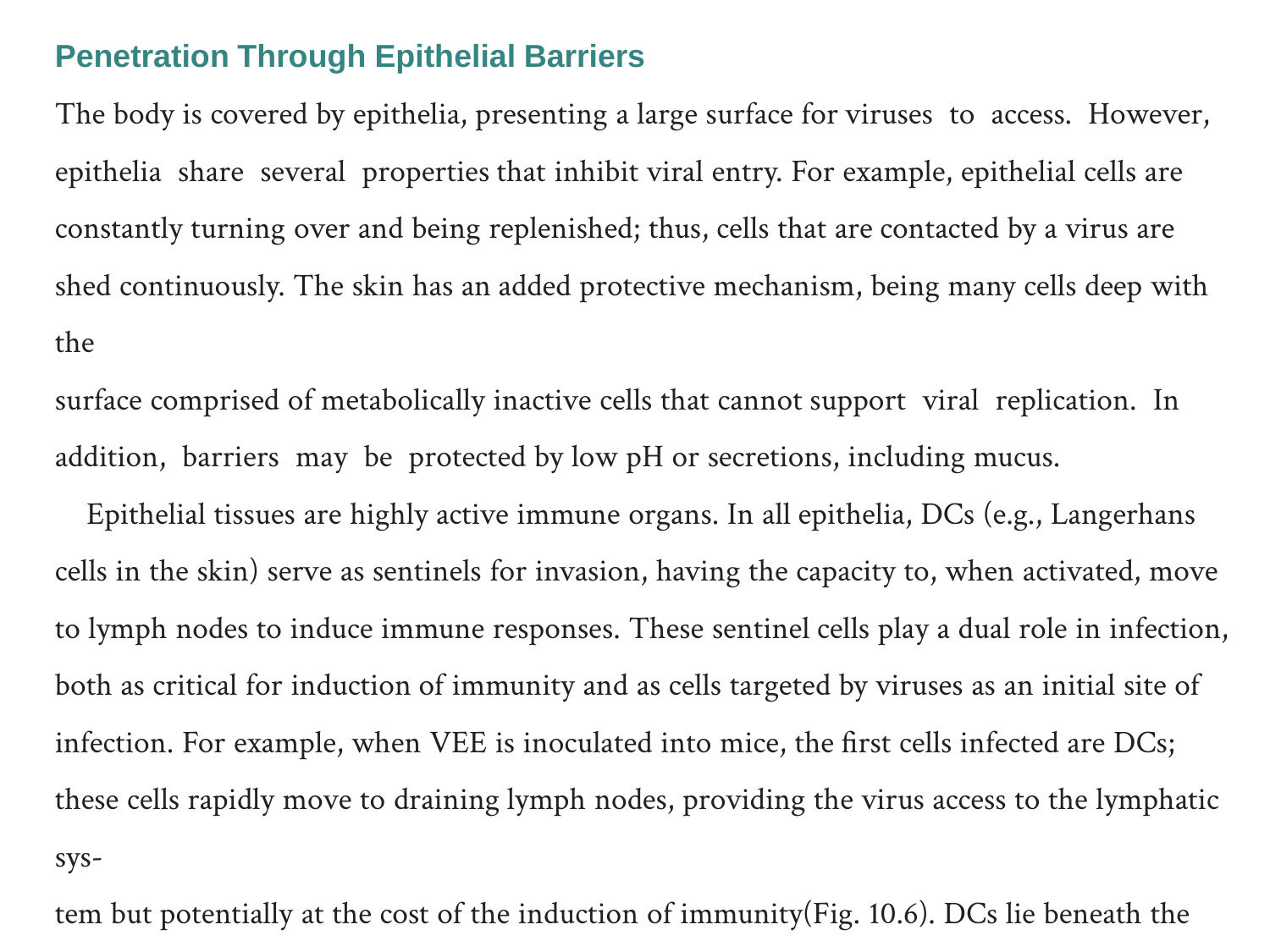

Penetration Through Epithelial Barriers
The body is covered by epithelia, presenting a large surface for viruses  to  access.  However,  epithelia  share  several  properties that inhibit viral entry. For example, epithelial cells are constantly turning over and being replenished; thus, cells that are contacted by a virus are shed continuously. The skin has an added protective mechanism, being many cells deep with the
surface comprised of metabolically inactive cells that cannot support  viral  replication.  In  addition,  barriers  may  be  protected by low pH or secretions, including mucus.
	Epithelial tissues are highly active immune organs. In all epithelia, DCs (e.g., Langerhans cells in the skin) serve as sentinels for invasion, having the capacity to, when activated, move
to lymph nodes to induce immune responses. These sentinel cells play a dual role in infection, both as critical for induction of immunity and as cells targeted by viruses as an initial site of
infection. For example, when VEE is inoculated into mice, the first cells infected are DCs; these cells rapidly move to draining lymph nodes, providing the virus access to the lymphatic sys-
tem but potentially at the cost of the induction of immunity(Fig. 10.6). DCs lie beneath the intestinal columnar epithelium, and thus the intestine, as with skin, has a resident DC
population plausibly involved in sentinel functions.